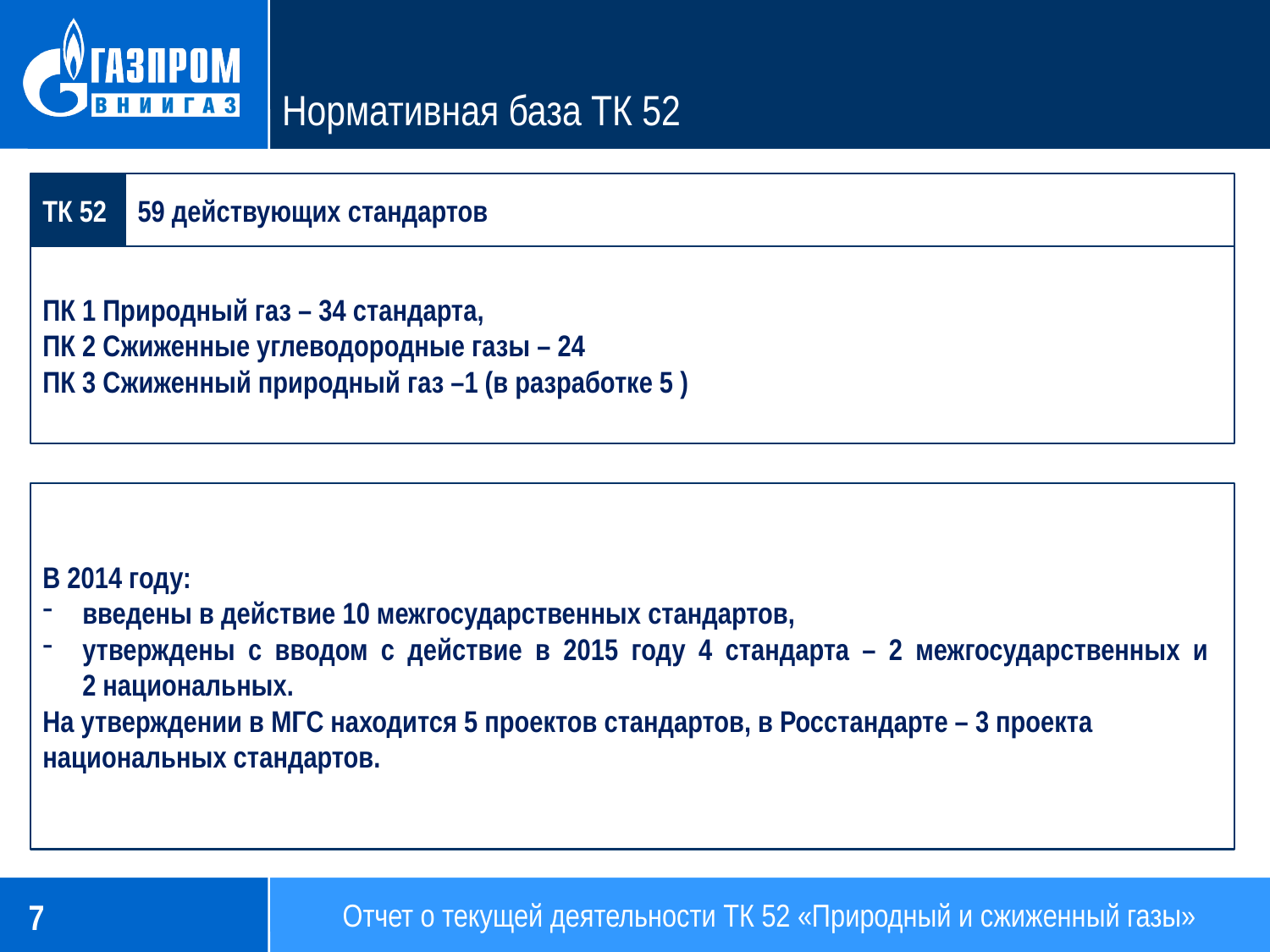

# Нормативная база ТК 52
ТК 52
59 действующих стандартов
ПК 1 Природный газ – 34 стандарта,
ПК 2 Сжиженные углеводородные газы – 24
ПК 3 Сжиженный природный газ –1 (в разработке 5 )
В 2014 году:
введены в действие 10 межгосударственных стандартов,
утверждены с вводом с действие в 2015 году 4 стандарта – 2 межгосударственных и
2 национальных.
На утверждении в МГС находится 5 проектов стандартов, в Росстандарте – 3 проекта национальных стандартов.
Отчет о текущей деятельности ТК 52 «Природный и сжиженный газы»
7